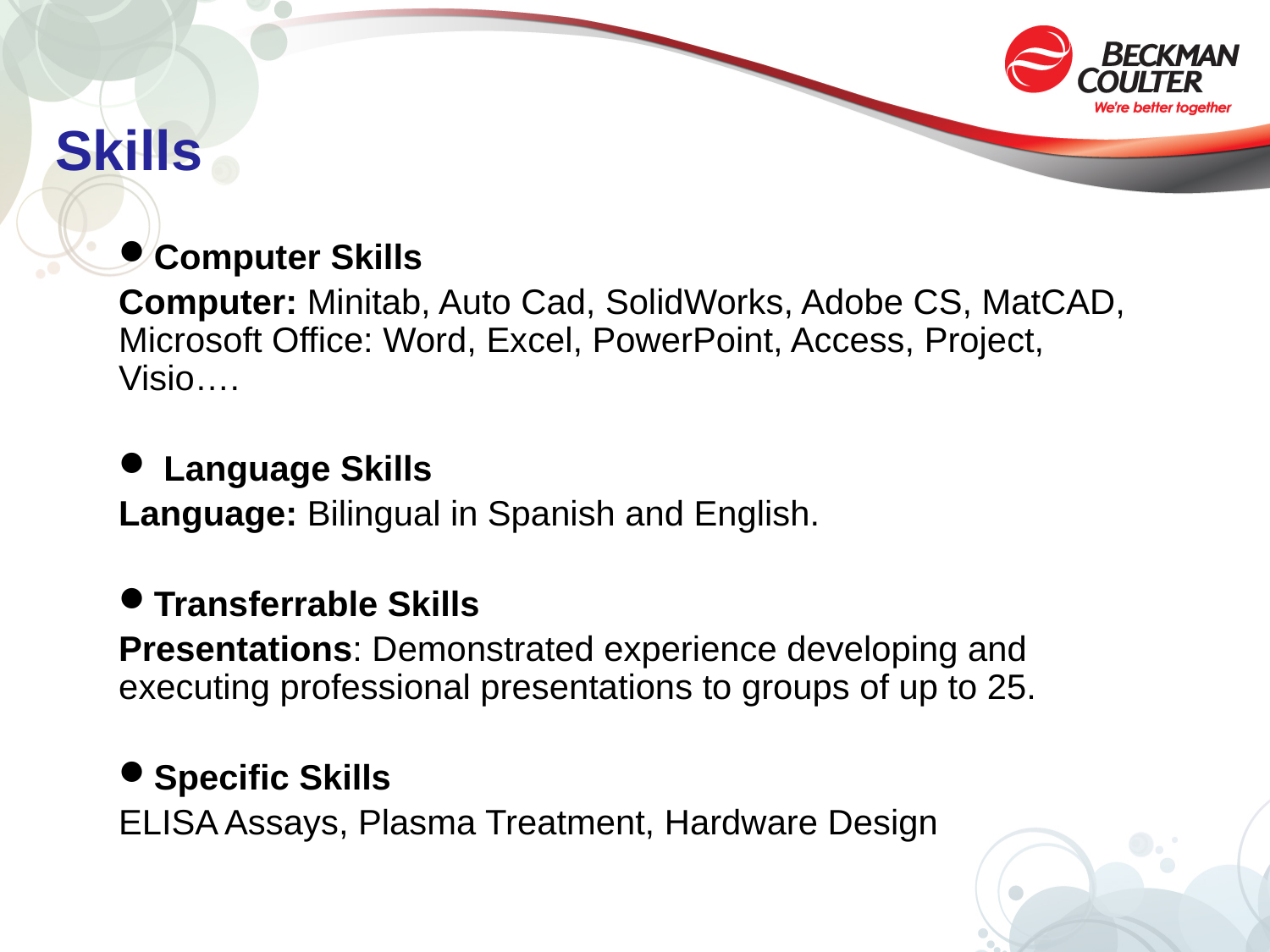

# Skills
Computer Skills
Computer: Minitab, Auto Cad, SolidWorks, Adobe CS, MatCAD, Microsoft Office: Word, Excel, PowerPoint, Access, Project, Visio….

 Language Skills
Language: Bilingual in Spanish and English.

Transferrable Skills
Presentations: Demonstrated experience developing and executing professional presentations to groups of up to 25.

Specific Skills
ELISA Assays, Plasma Treatment, Hardware Design